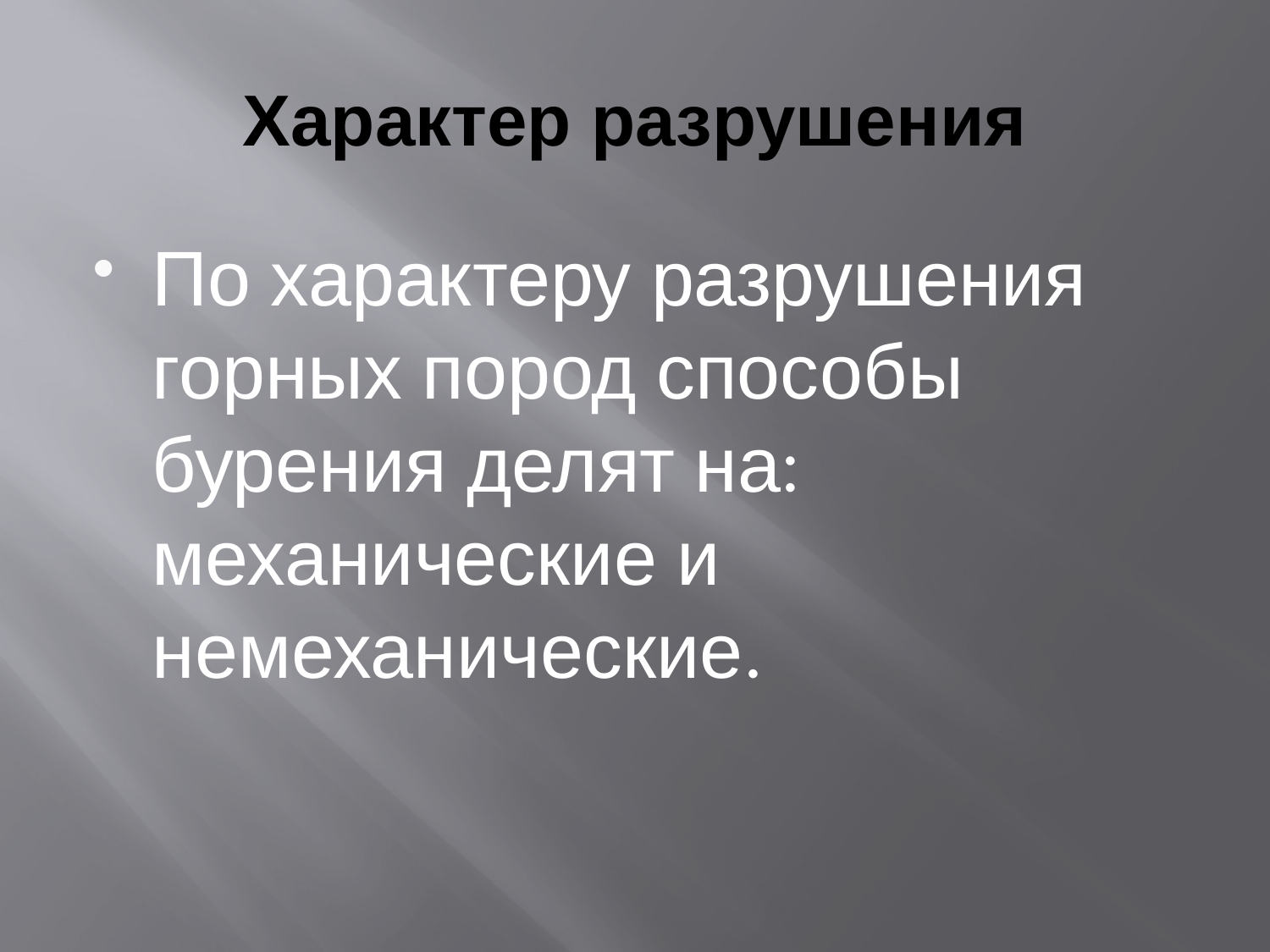

# Характер разрушения
По характеру разрушения горных пород способы бурения делят на: механические и немеханические.